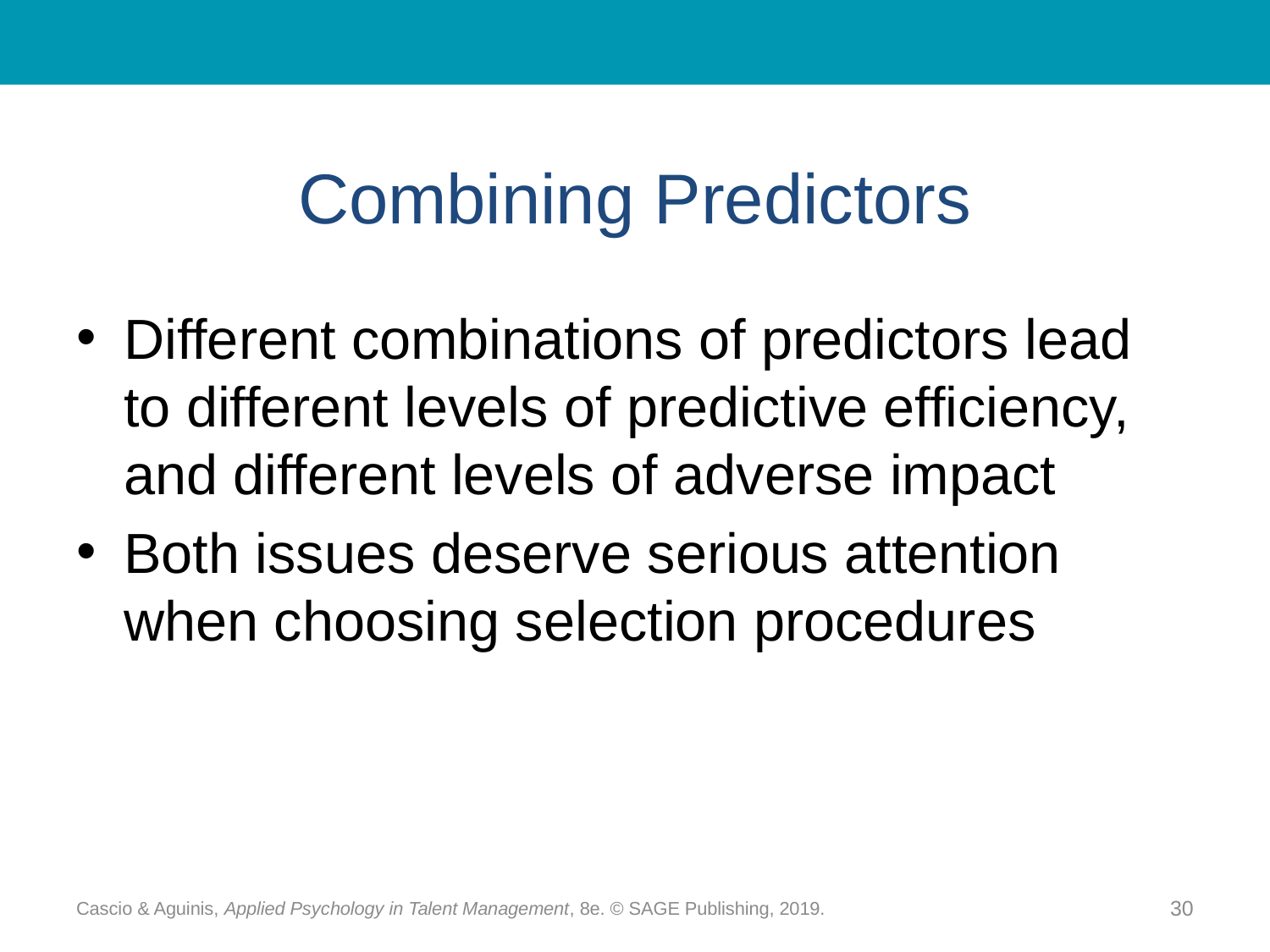

# Combining Predictors
Different combinations of predictors lead to different levels of predictive efficiency, and different levels of adverse impact
Both issues deserve serious attention when choosing selection procedures

Cascio & Aguinis, Applied Psychology in Talent Management, 8e. © SAGE Publishing, 2019.
30